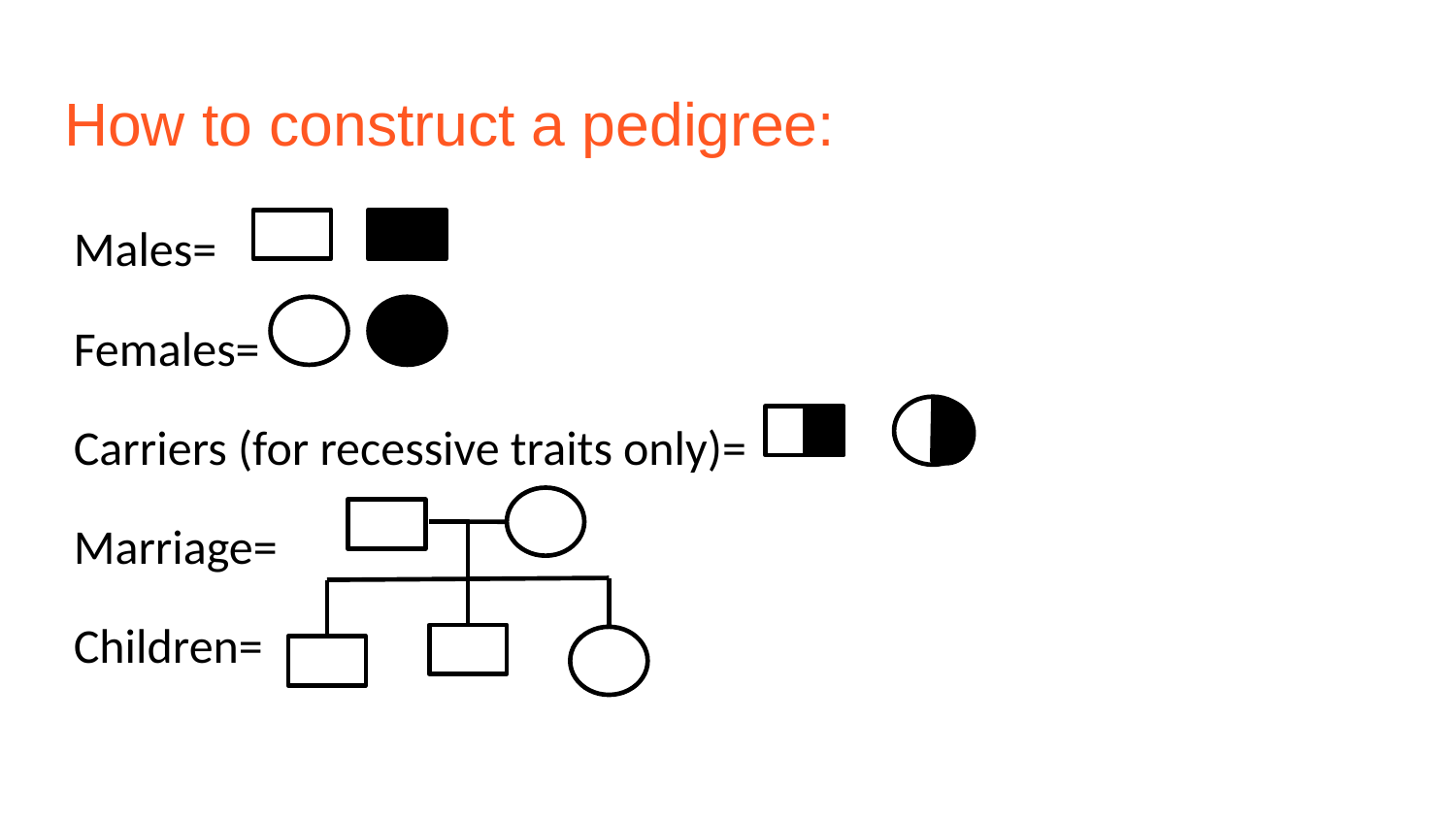

# How to construct a pedigree:
Males=
Females=
Carriers (for recessive traits only)=
Marriage=
Children=